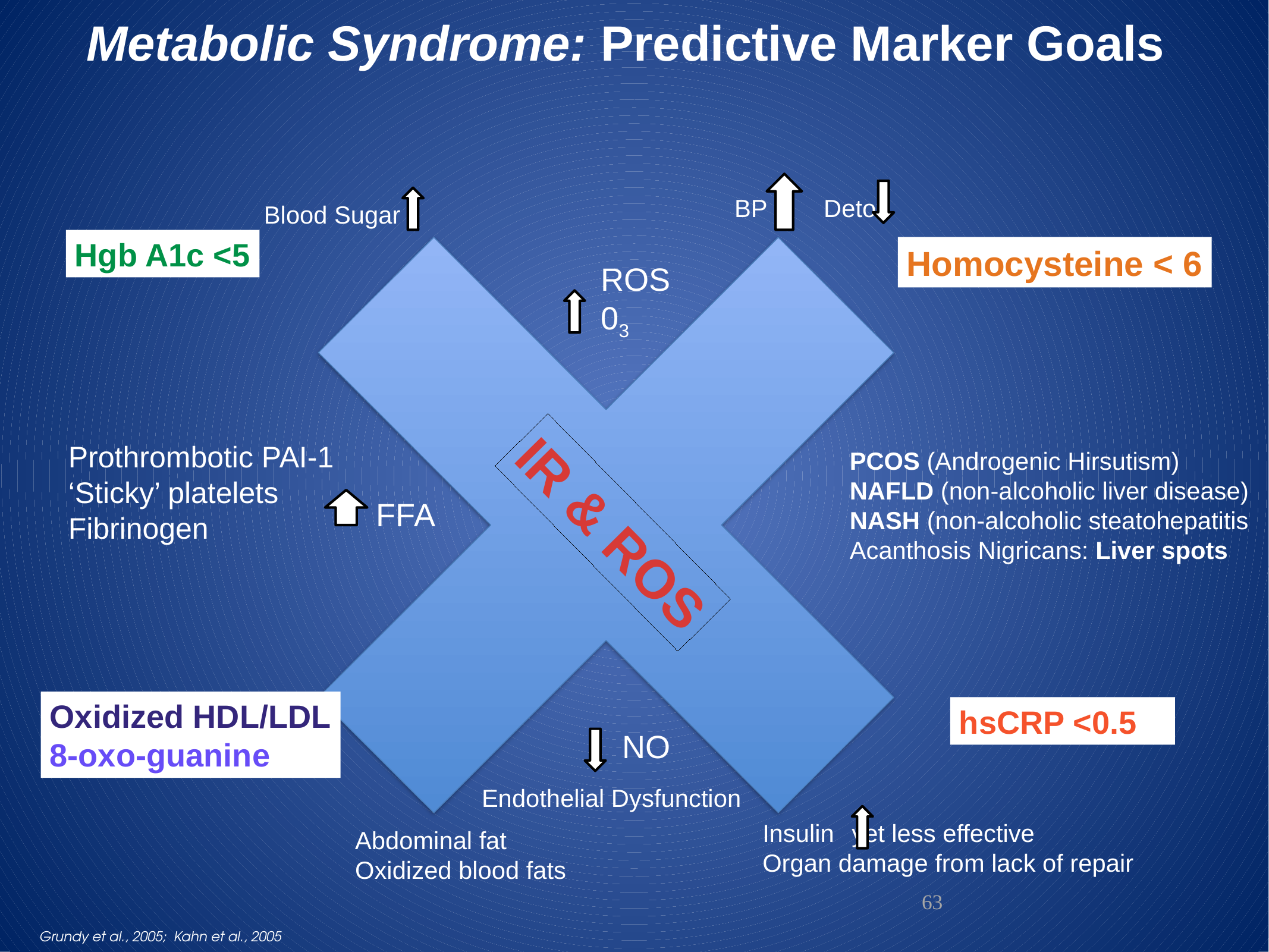

Metabolic Syndrome: Predictive Marker Goals

BP	Detox
Blood Sugar
Hgb A1c <5
Homocysteine < 6
ROS
03

Prothrombotic PAI-1
‘Sticky’ platelets
Fibrinogen
PCOS (Androgenic Hirsutism)
NAFLD (non-alcoholic liver disease)
NASH (non-alcoholic steatohepatitis
Acanthosis Nigricans: Liver spots

FFA
IR & ROS
Oxidized HDL/LDL
8-oxo-guanine
hsCRP <0.5
NO

Endothelial Dysfunction

Insulin	yet less effective
Organ damage from lack of repair
Abdominal fat
Oxidized blood fats
63
Grundy et al., 2005;  Kahn et al., 2005